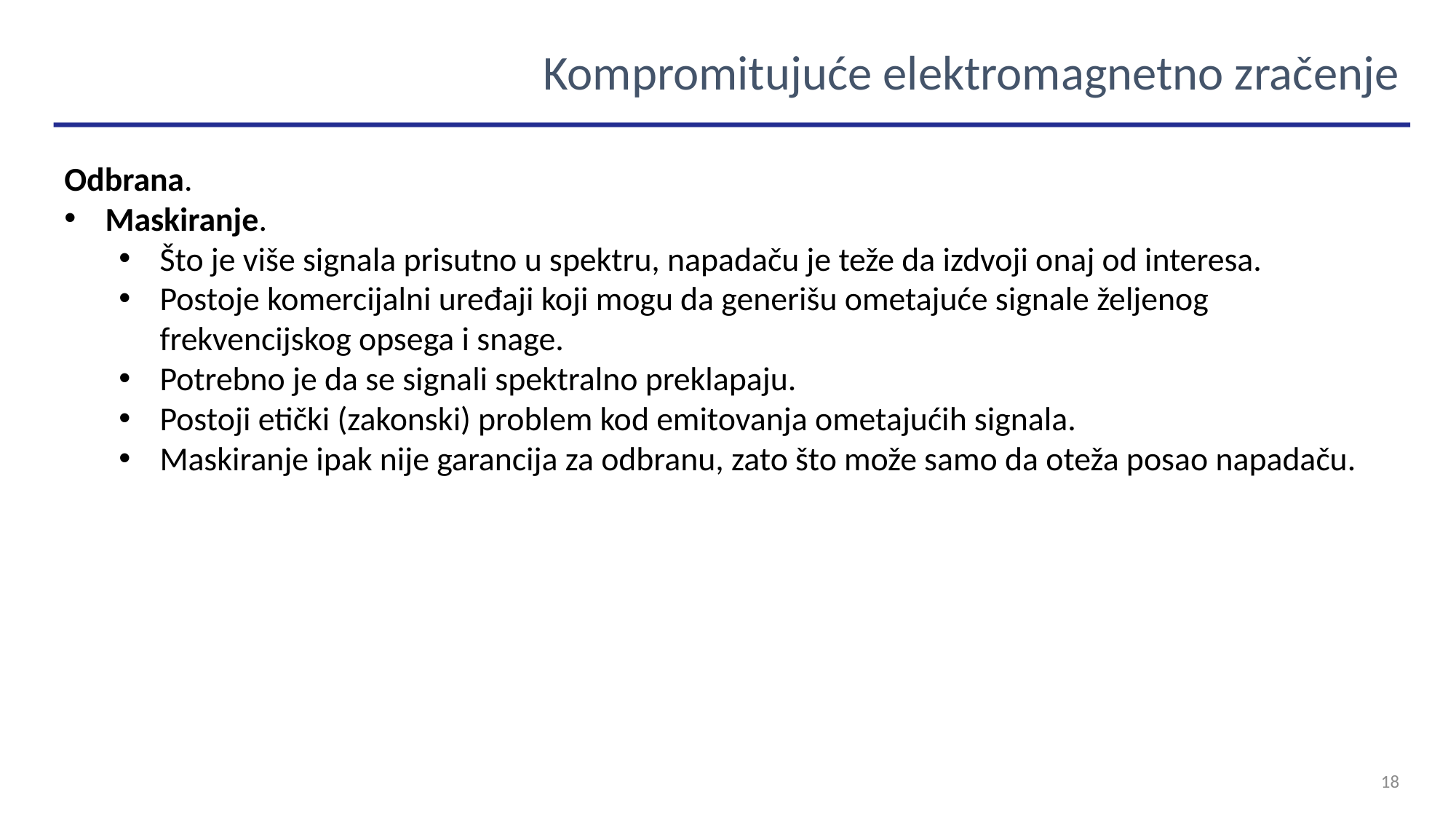

Kompromitujuće elektromagnetno zračenje

Odbrana.
Maskiranje.
Što je više signala prisutno u spektru, napadaču je teže da izdvoji onaj od interesa.
Postoje komercijalni uređaji koji mogu da generišu ometajuće signale željenog frekvencijskog opsega i snage.
Potrebno je da se signali spektralno preklapaju.
Postoji etički (zakonski) problem kod emitovanja ometajućih signala.
Maskiranje ipak nije garancija za odbranu, zato što može samo da oteža posao napadaču.
18